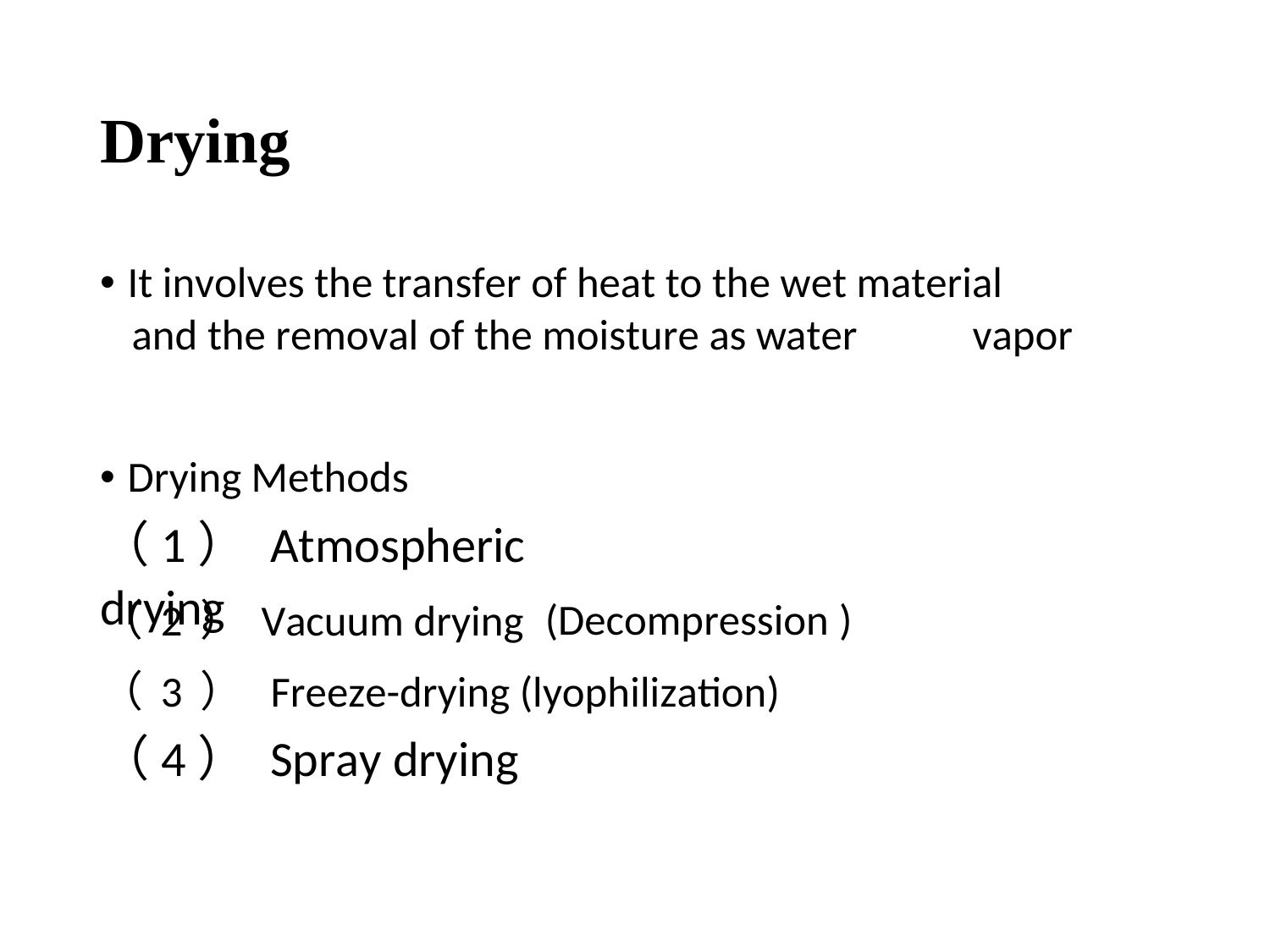

Drying
• It involves the transfer of heat to the wet material
and the removal of the moisture as water
vapor
• Drying Methods
（1） Atmospheric drying
（2）Vacuum drying
(Decompression )
（3） Freeze-drying (lyophilization)
（4） Spray drying